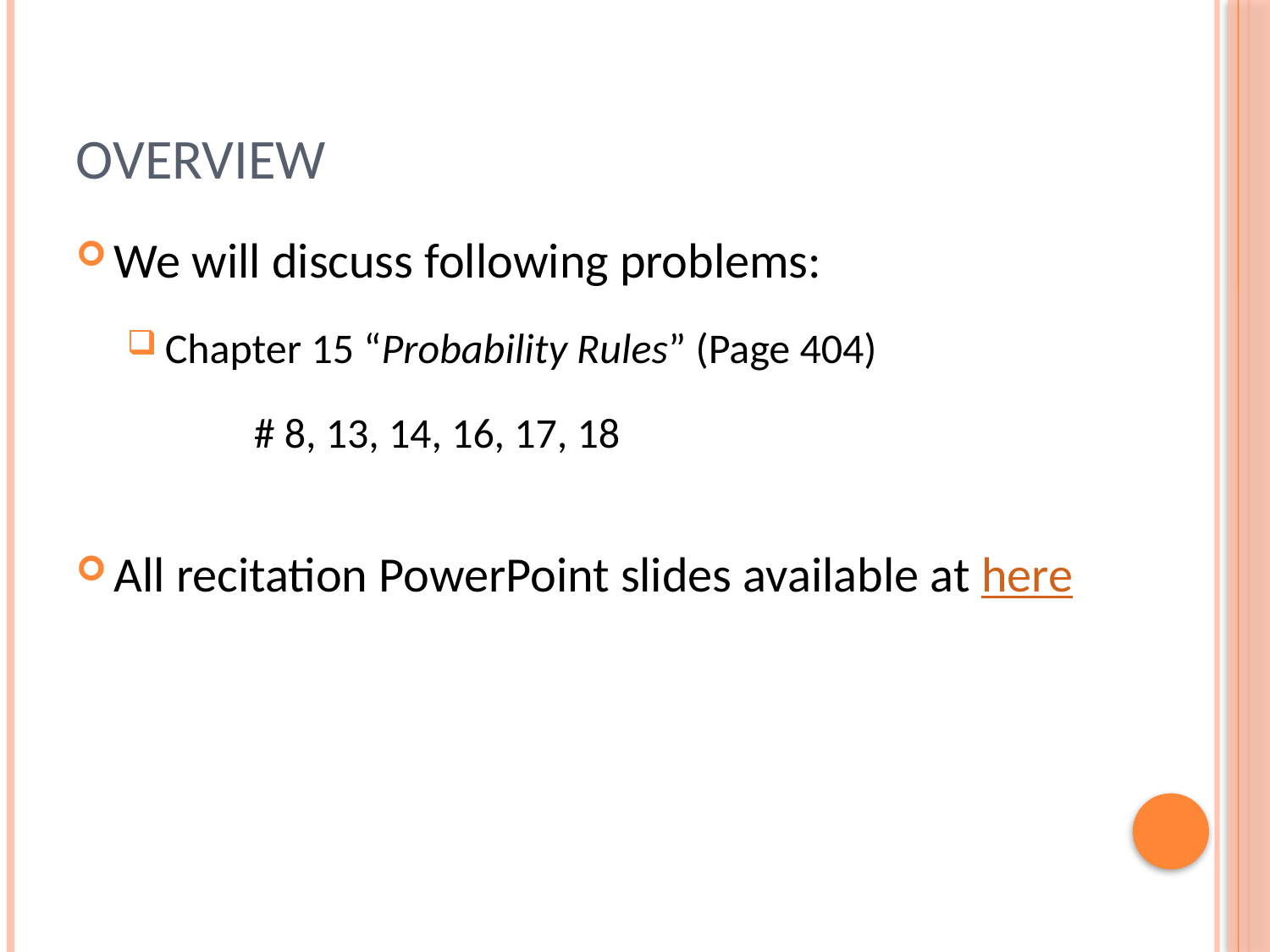

# Overview
We will discuss following problems:
Chapter 15 “Probability Rules” (Page 404)
	# 8, 13, 14, 16, 17, 18

All recitation PowerPoint slides available at here